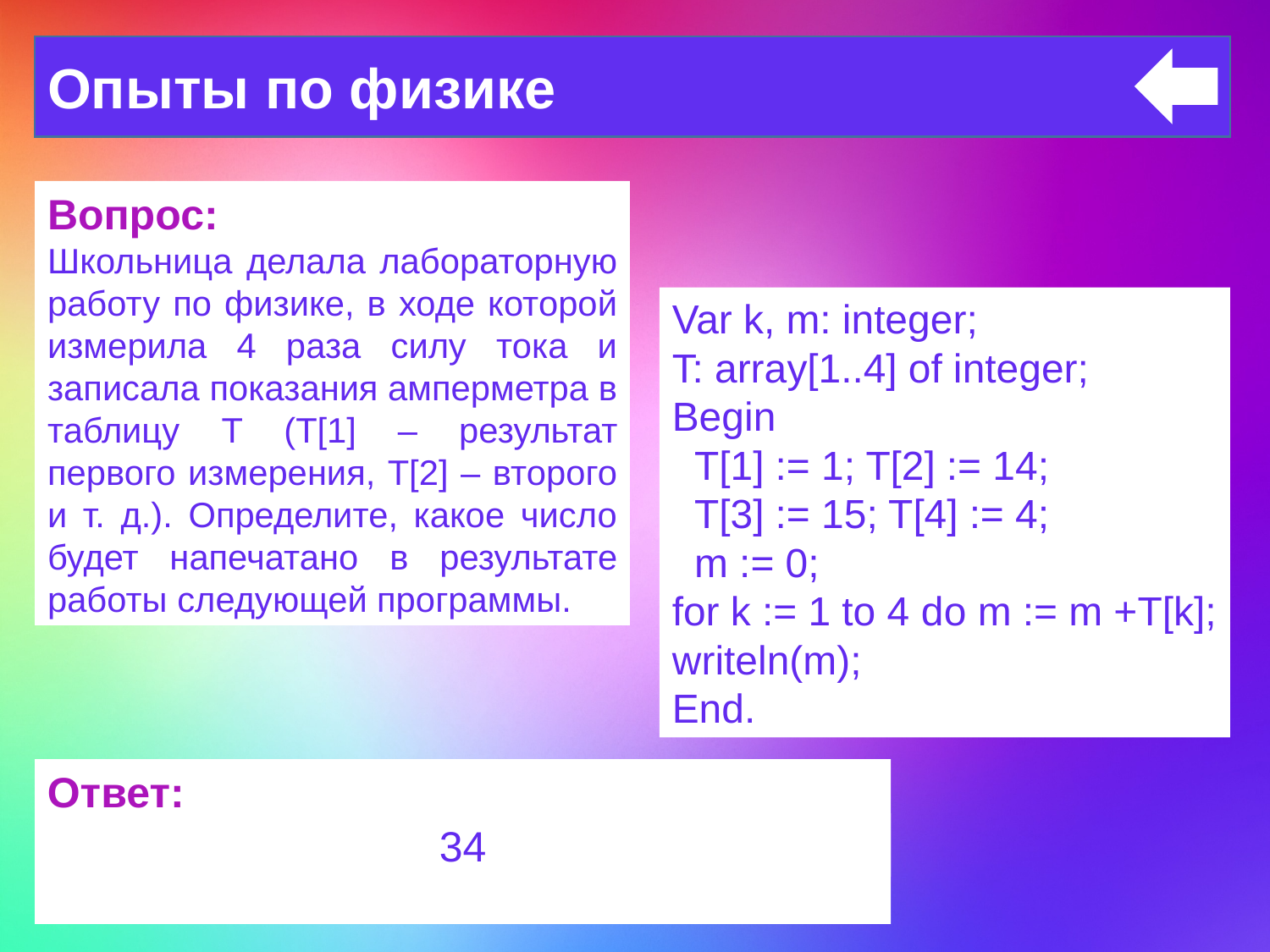

Опыты по физике

Вопрос:
Школьница делала лабораторную работу по физике, в ходе которой измерила 4 раза силу тока и записала показания амперметра в таблицу T (T[1] – результат первого измерения, T[2] – второго и т. д.). Определите, какое число будет напечатано в результате работы следующей программы.
Var k, m: integer;
T: array[1..4] of integer;
Begin
  T[1] := 1; T[2] := 14;
  T[3] := 15; T[4] := 4;
  m := 0;
for k := 1 to 4 do m := m +T[k];
writeln(m);
End.
Ответ:

34